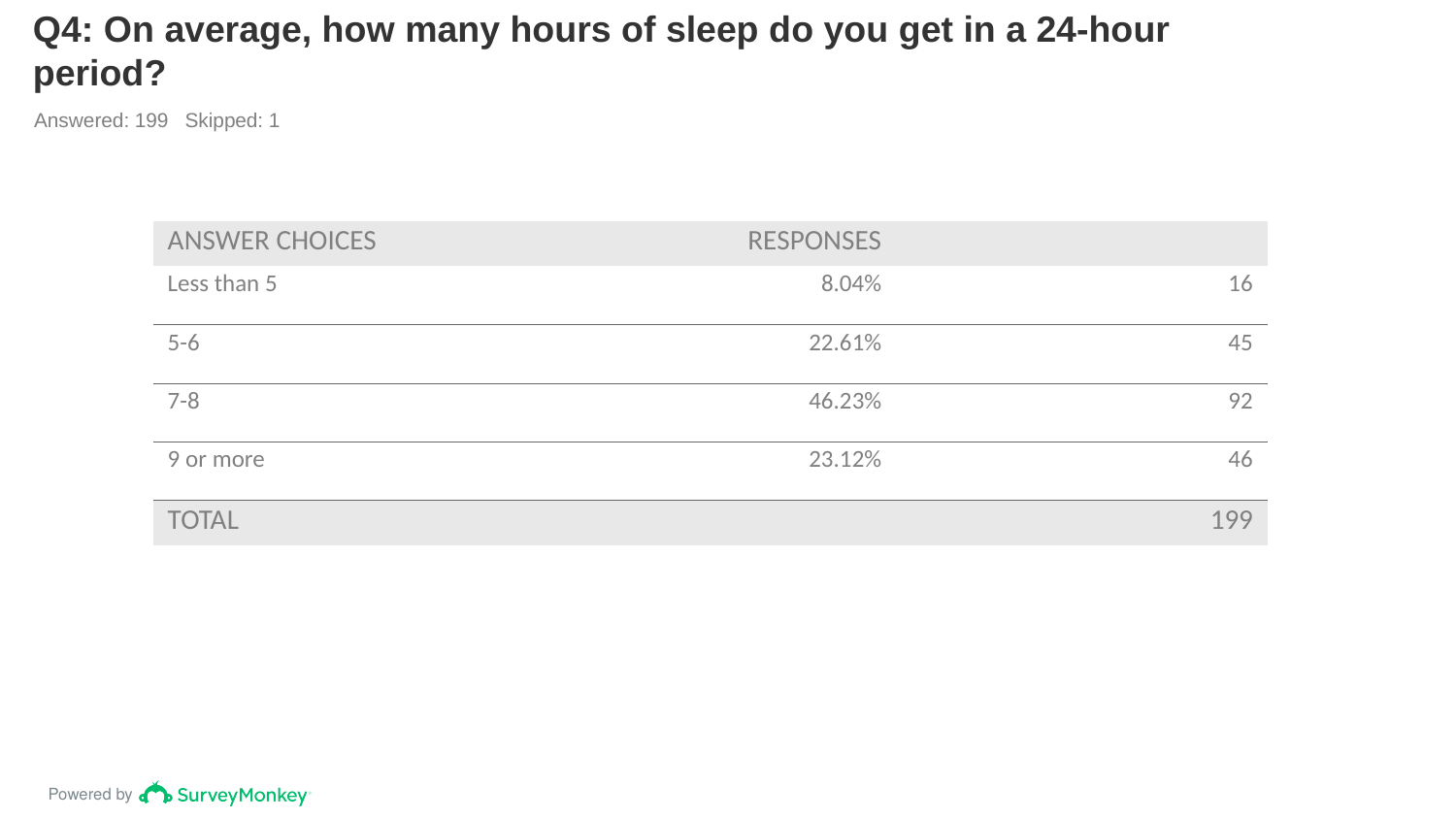

# Q4: On average, how many hours of sleep do you get in a 24-hour period?
Answered: 199   Skipped: 1
| ANSWER CHOICES | RESPONSES |  |
| --- | --- | --- |
| Less than 5 | 8.04% | 16 |
| 5-6 | 22.61% | 45 |
| 7-8 | 46.23% | 92 |
| 9 or more | 23.12% | 46 |
| TOTAL |  | 199 |